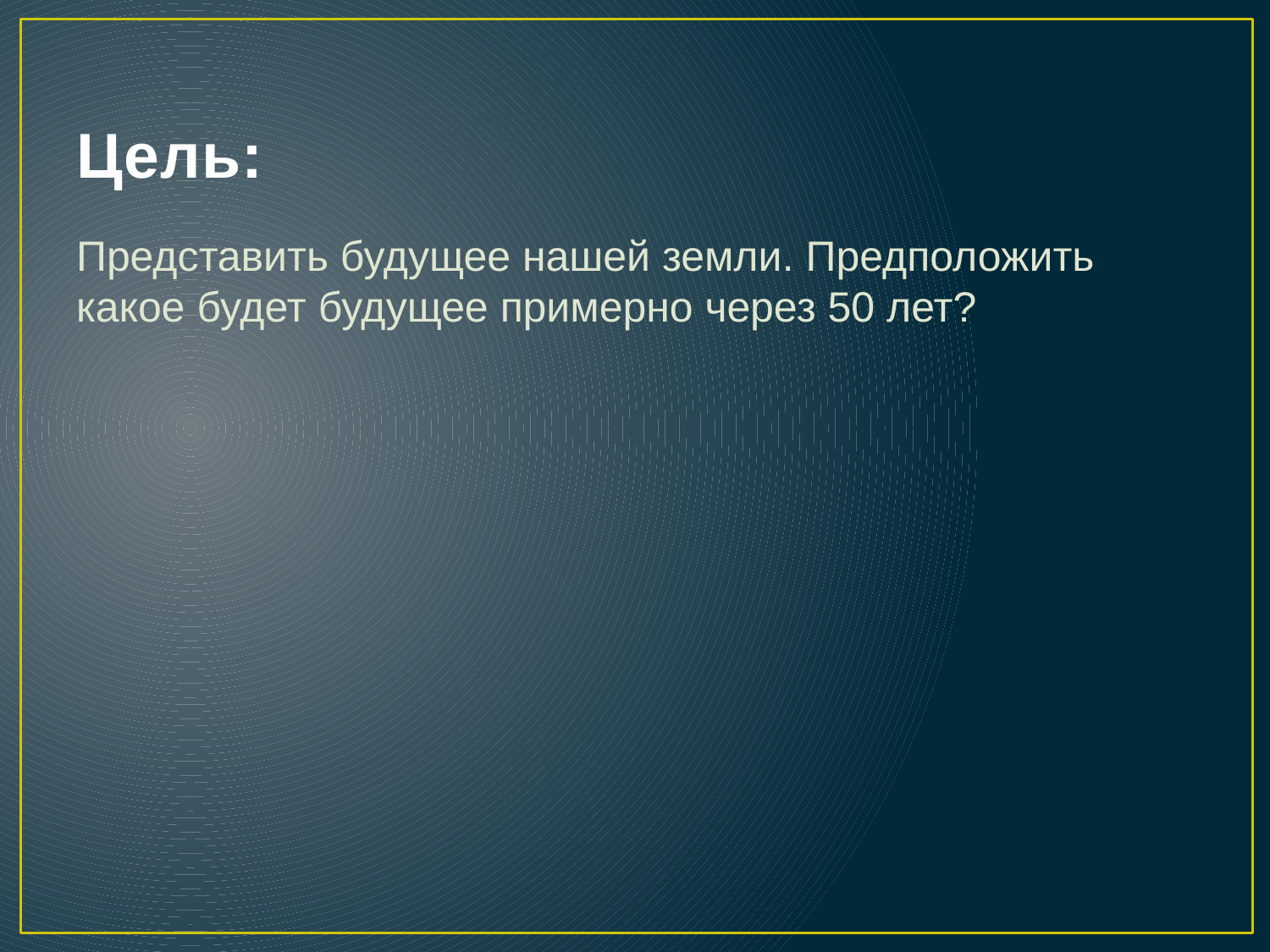

# Цель:
Представить будущее нашей земли. Предположить какое будет будущее примерно через 50 лет?